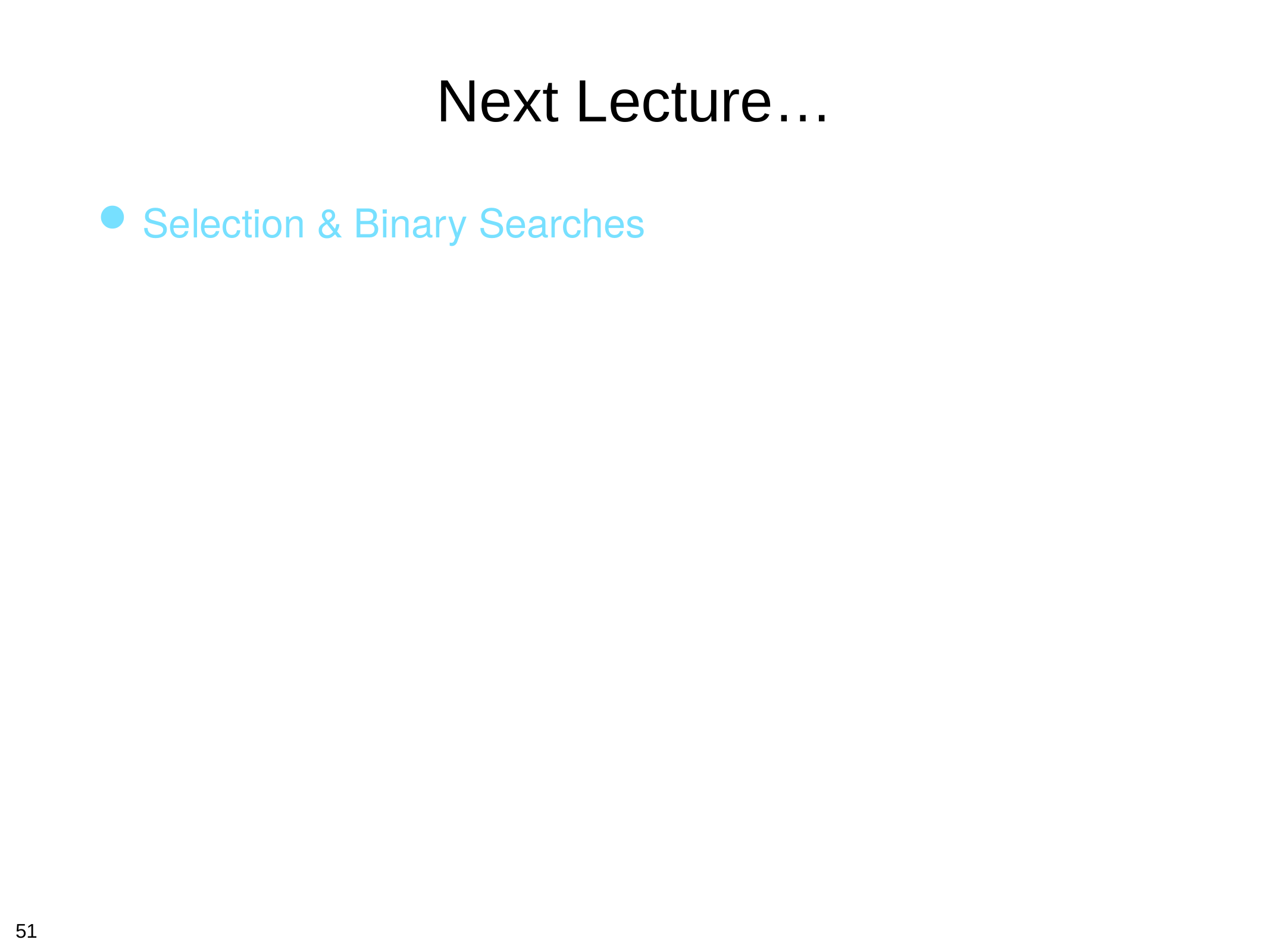

# Next Lecture…
Selection & Binary Searches
51